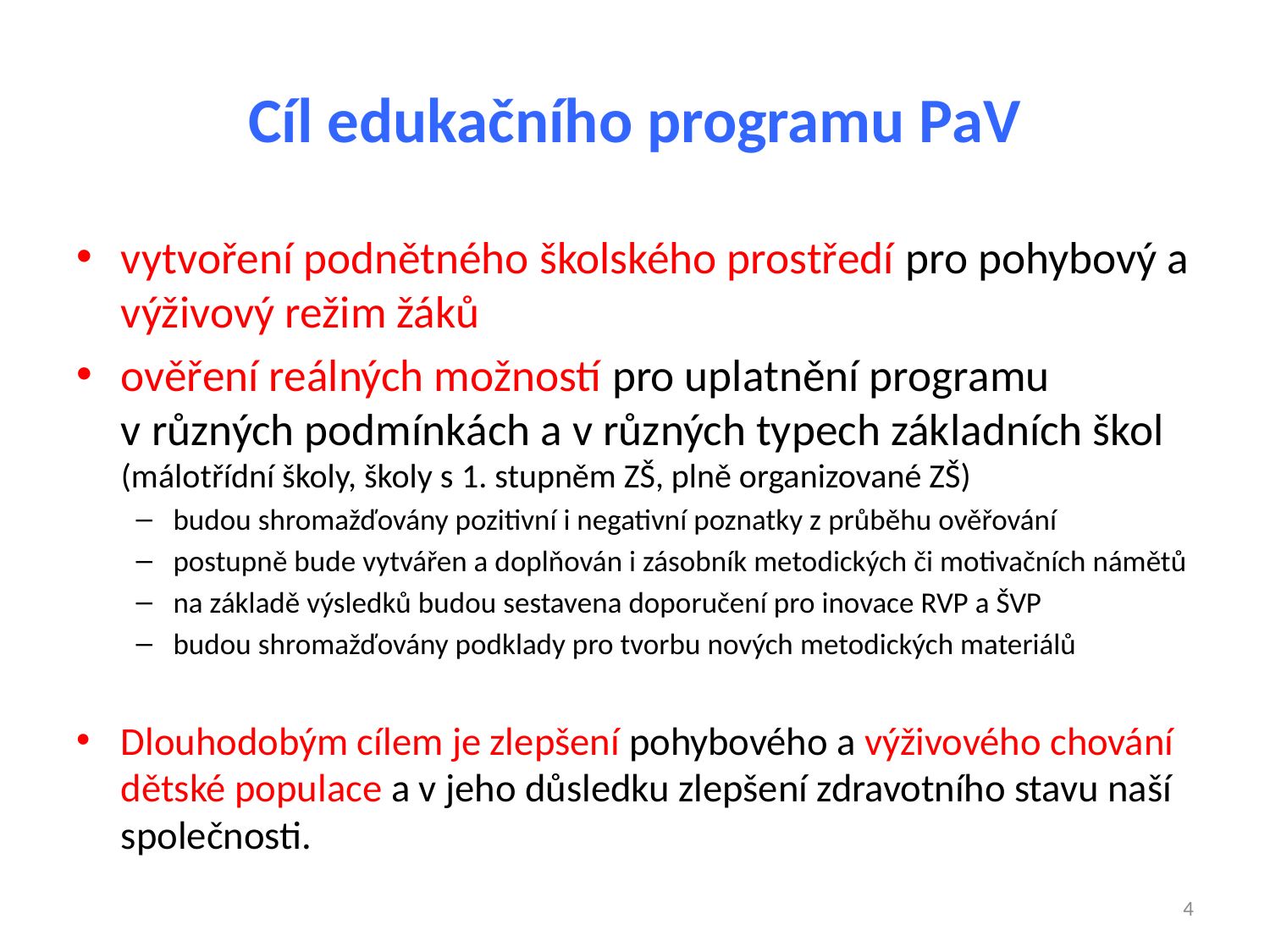

# Cíl edukačního programu PaV
vytvoření podnětného školského prostředí pro pohybový a výživový režim žáků
ověření reálných možností pro uplatnění programu v různých podmínkách a v různých typech základních škol (málotřídní školy, školy s 1. stupněm ZŠ, plně organizované ZŠ)
budou shromažďovány pozitivní i negativní poznatky z průběhu ověřování
postupně bude vytvářen a doplňován i zásobník metodických či motivačních námětů
na základě výsledků budou sestavena doporučení pro inovace RVP a ŠVP
budou shromažďovány podklady pro tvorbu nových metodických materiálů

Dlouhodobým cílem je zlepšení pohybového a výživového chování dětské populace a v jeho důsledku zlepšení zdravotního stavu naší společnosti.

4